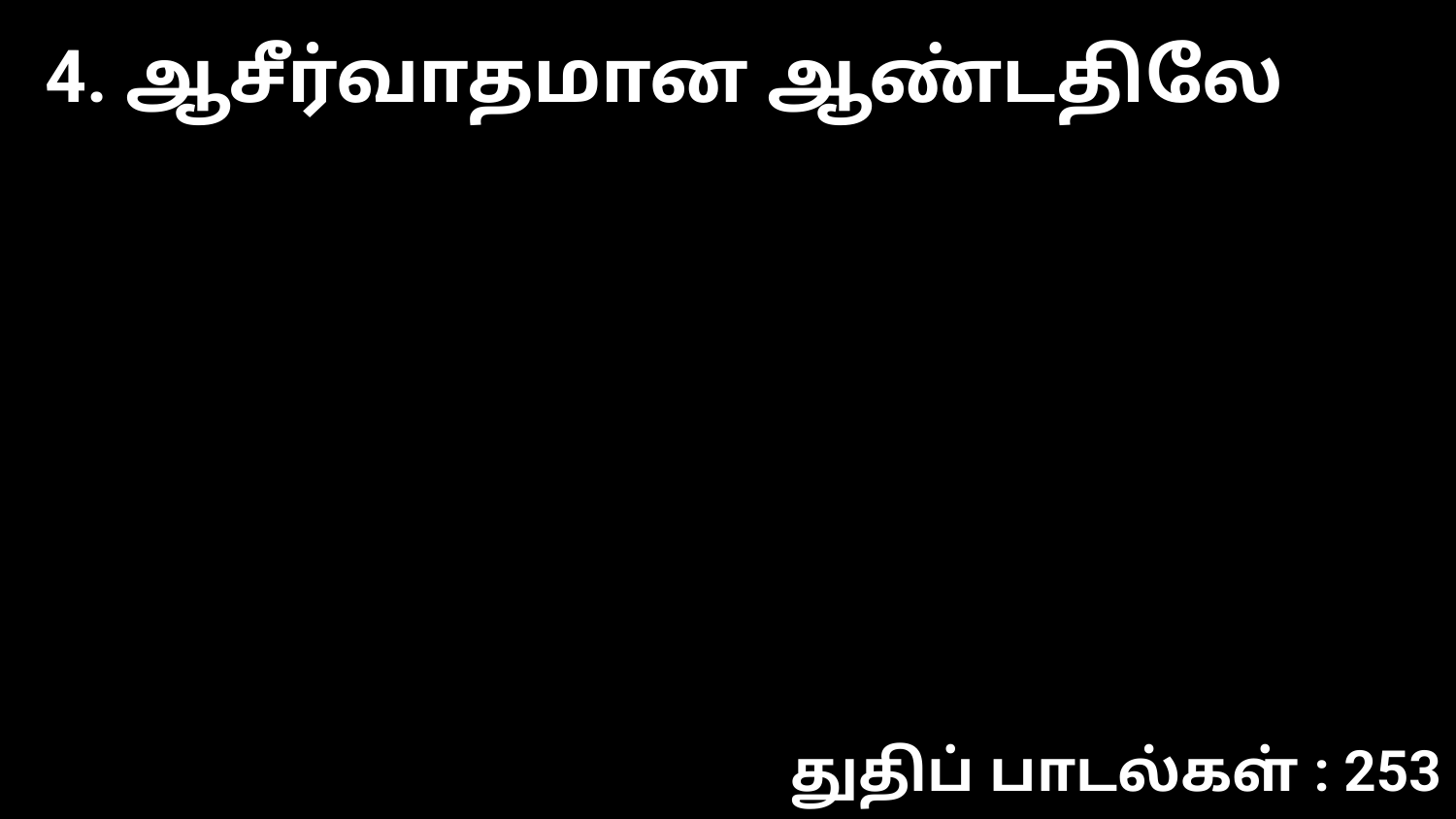

4. ஆசீர்வாதமான ஆண்டதிலே
துதிப் பாடல்கள் : 253